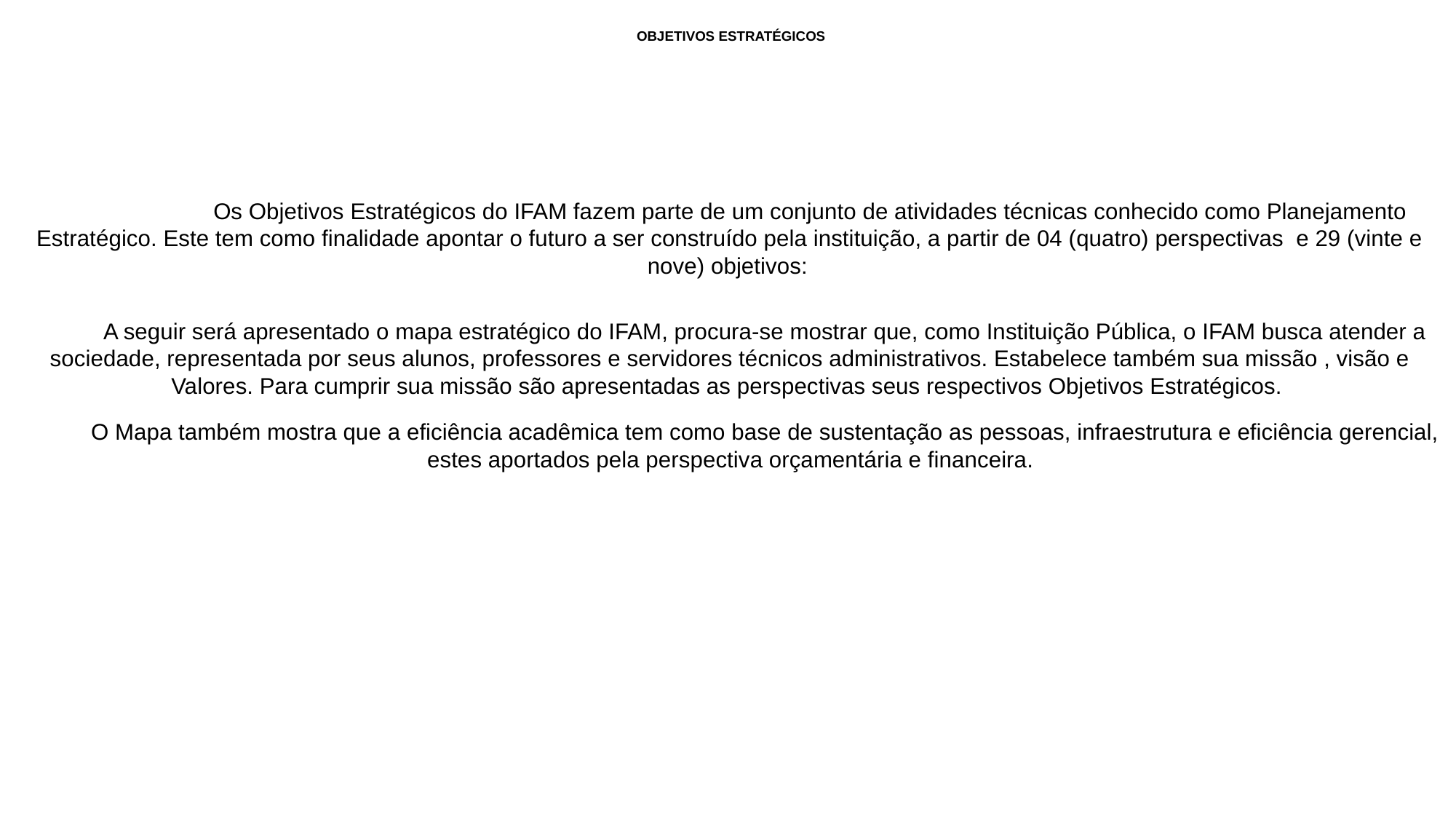

OBJETIVOS ESTRATÉGICOS

	         Os Objetivos Estratégicos do IFAM fazem parte de um conjunto de atividades técnicas conhecido como Planejamento  Estratégico. Este tem como finalidade apontar o futuro a ser construído pela instituição, a partir de 04 (quatro) perspectivas  e 29 (vinte e nove) objetivos:

           A seguir será apresentado o mapa estratégico do IFAM, procura-se mostrar que, como Instituição Pública, o IFAM busca atender a sociedade, representada por seus alunos, professores e servidores técnicos administrativos. Estabelece também sua missão , visão e Valores. Para cumprir sua missão são apresentadas as perspectivas seus respectivos Objetivos Estratégicos.

           O Mapa também mostra que a eficiência acadêmica tem como base de sustentação as pessoas, infraestrutura e eficiência gerencial, estes aportados pela perspectiva orçamentária e financeira.